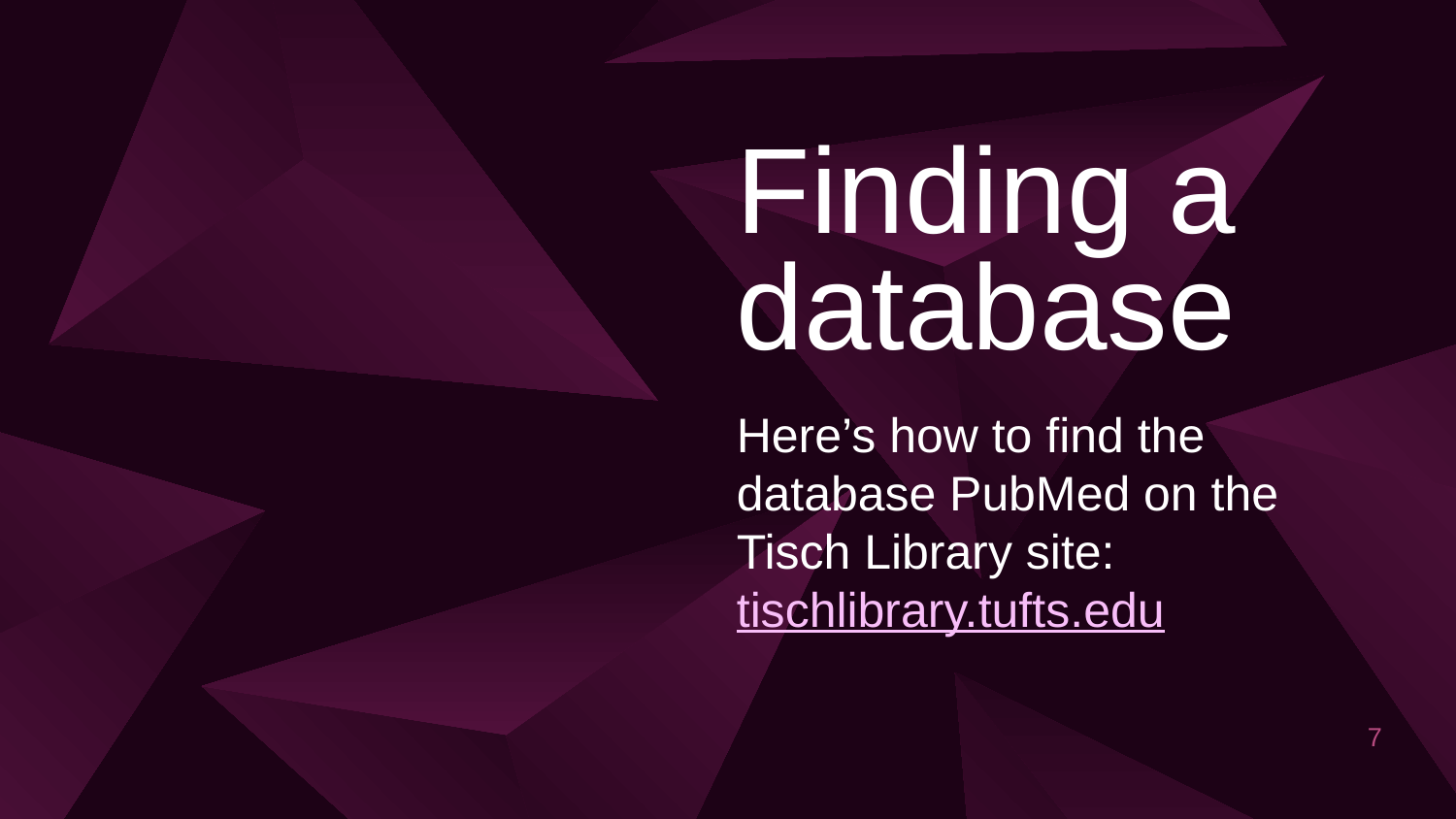

Finding a database
Here’s how to find the database PubMed on the Tisch Library site:
tischlibrary.tufts.edu
7